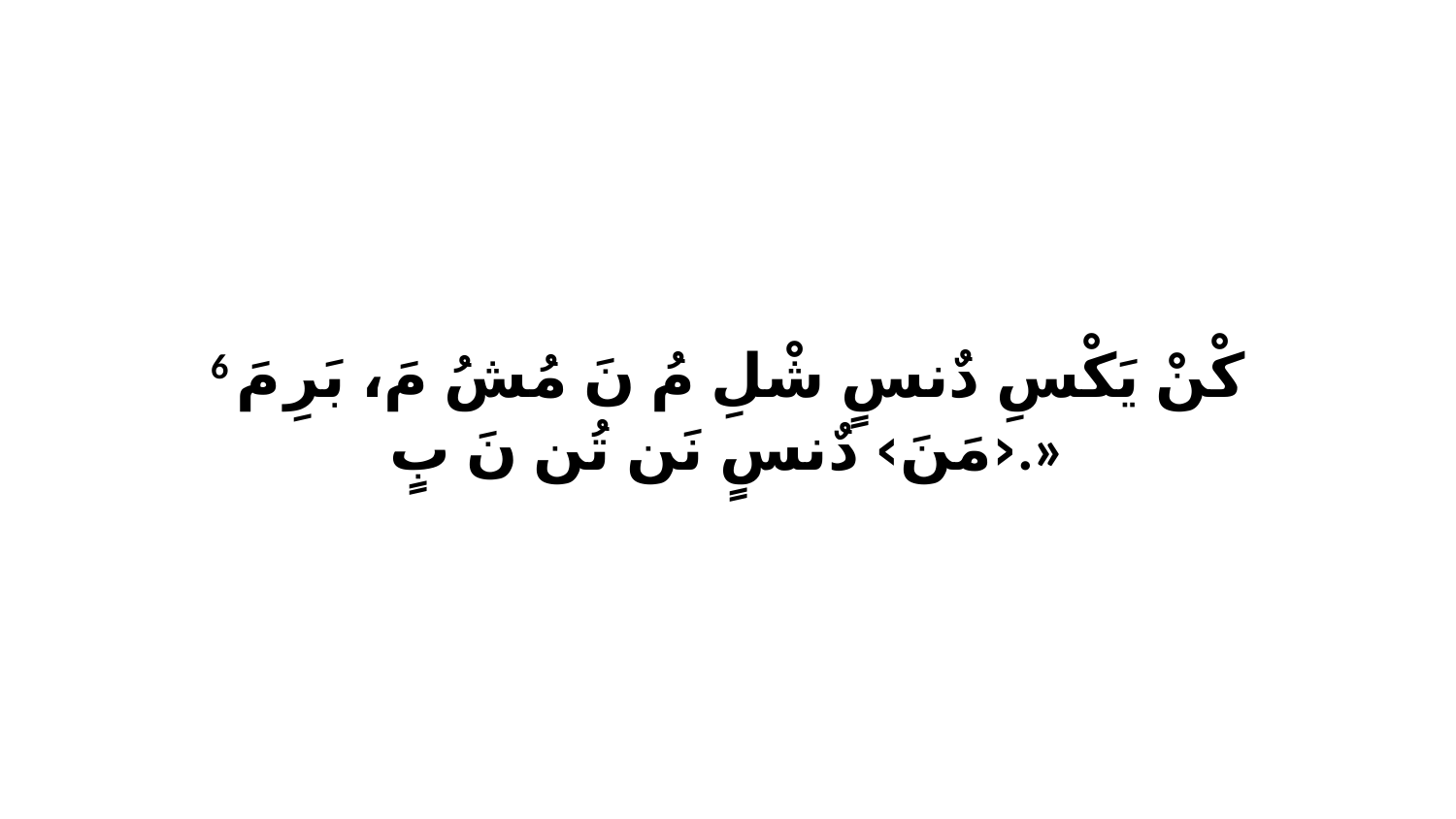

6 كْنْ يَكْسِ دٌنسٍ شْلِ مُ نَ مُشُ مَ، بَرِ مَ ‹مَنَ› دٌنسٍ نَن تُن نَ بٍ.»